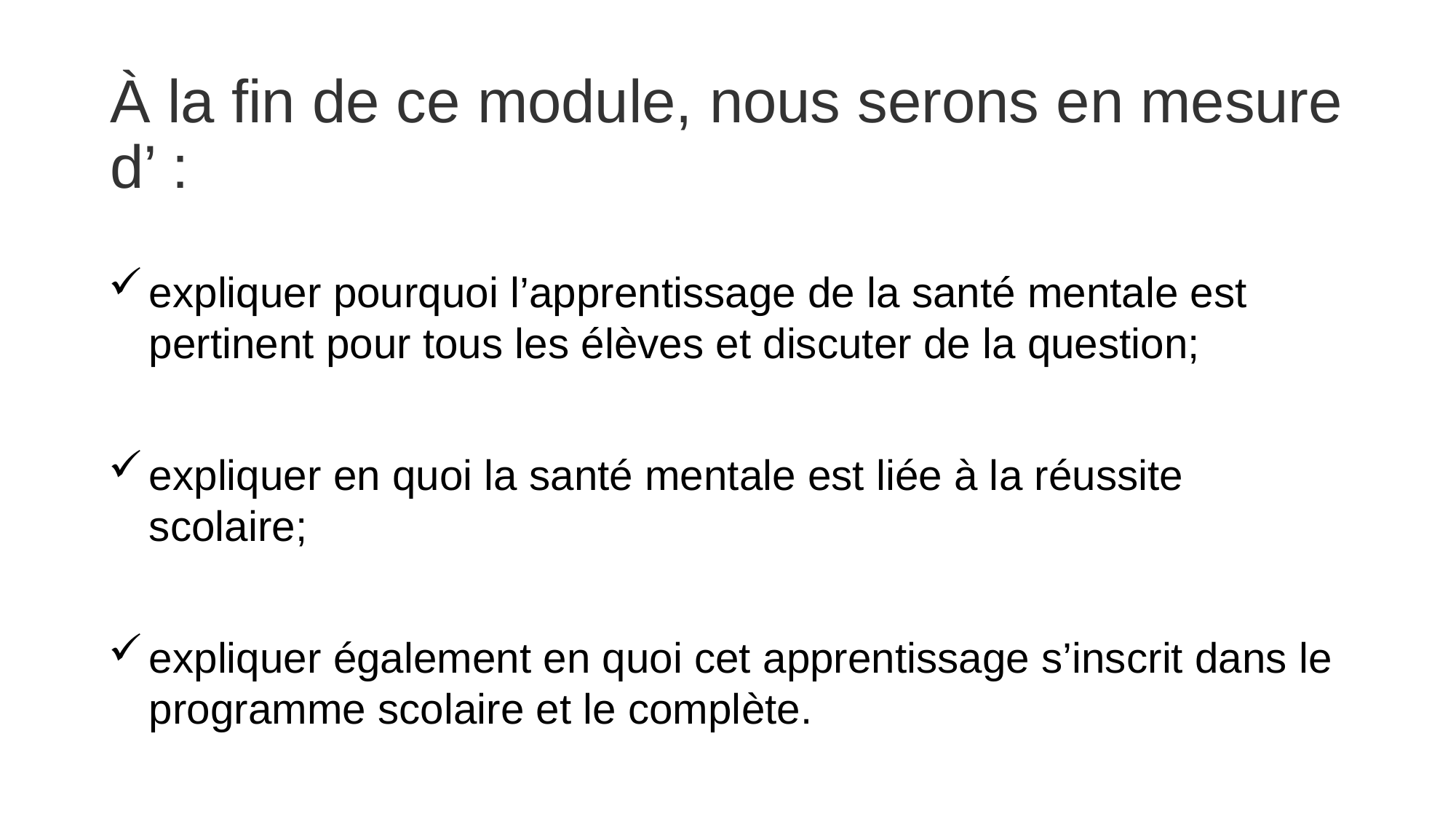

# À la fin de ce module, nous serons en mesure d’ :
expliquer pourquoi l’apprentissage de la santé mentale est pertinent pour tous les élèves et discuter de la question;

expliquer en quoi la santé mentale est liée à la réussite scolaire;

expliquer également en quoi cet apprentissage s’inscrit dans le programme scolaire et le complète.